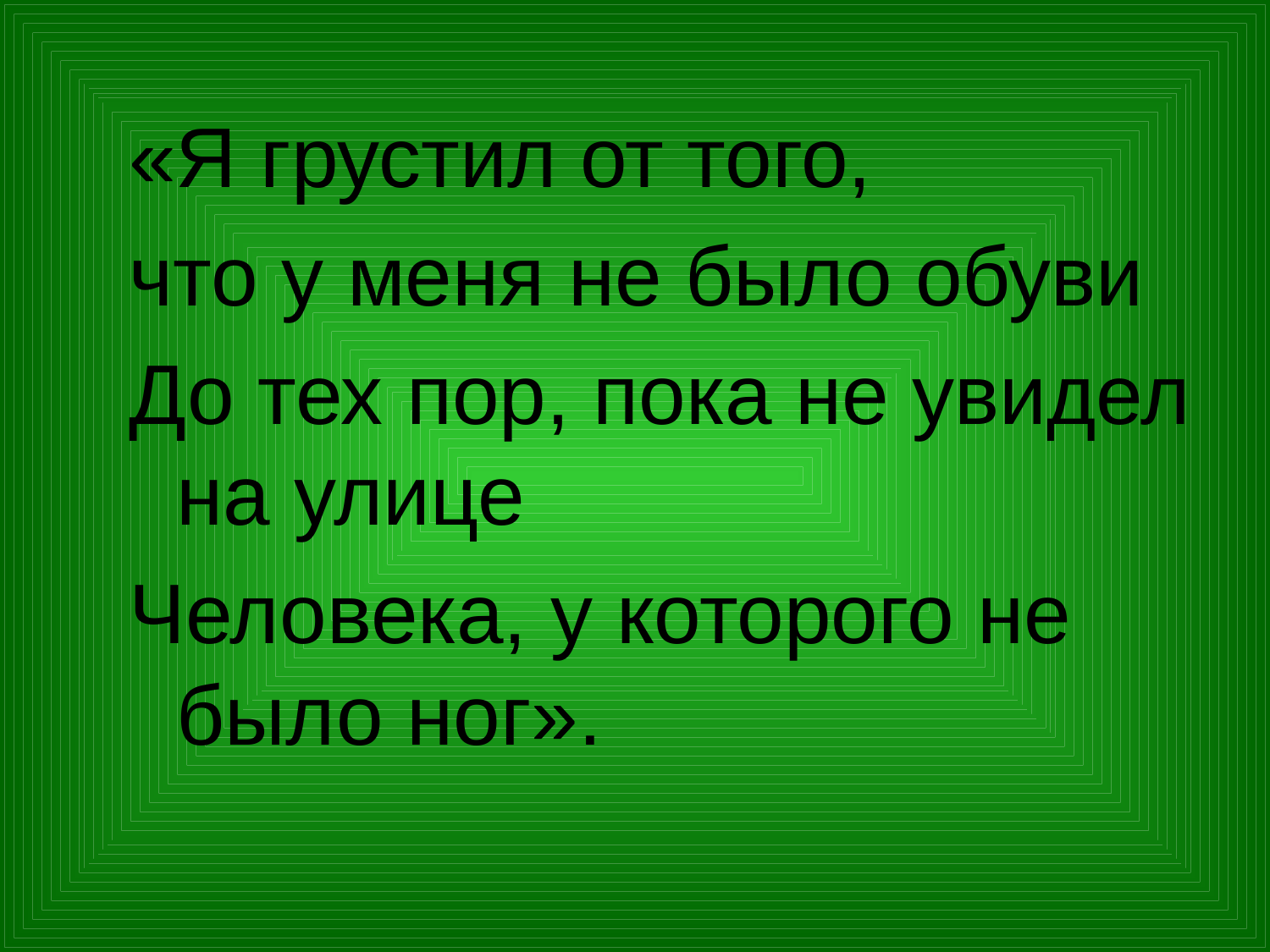

«Я грустил от того,
что у меня не было обуви
До тех пор, пока не увидел на улице
Человека, у которого не было ног».